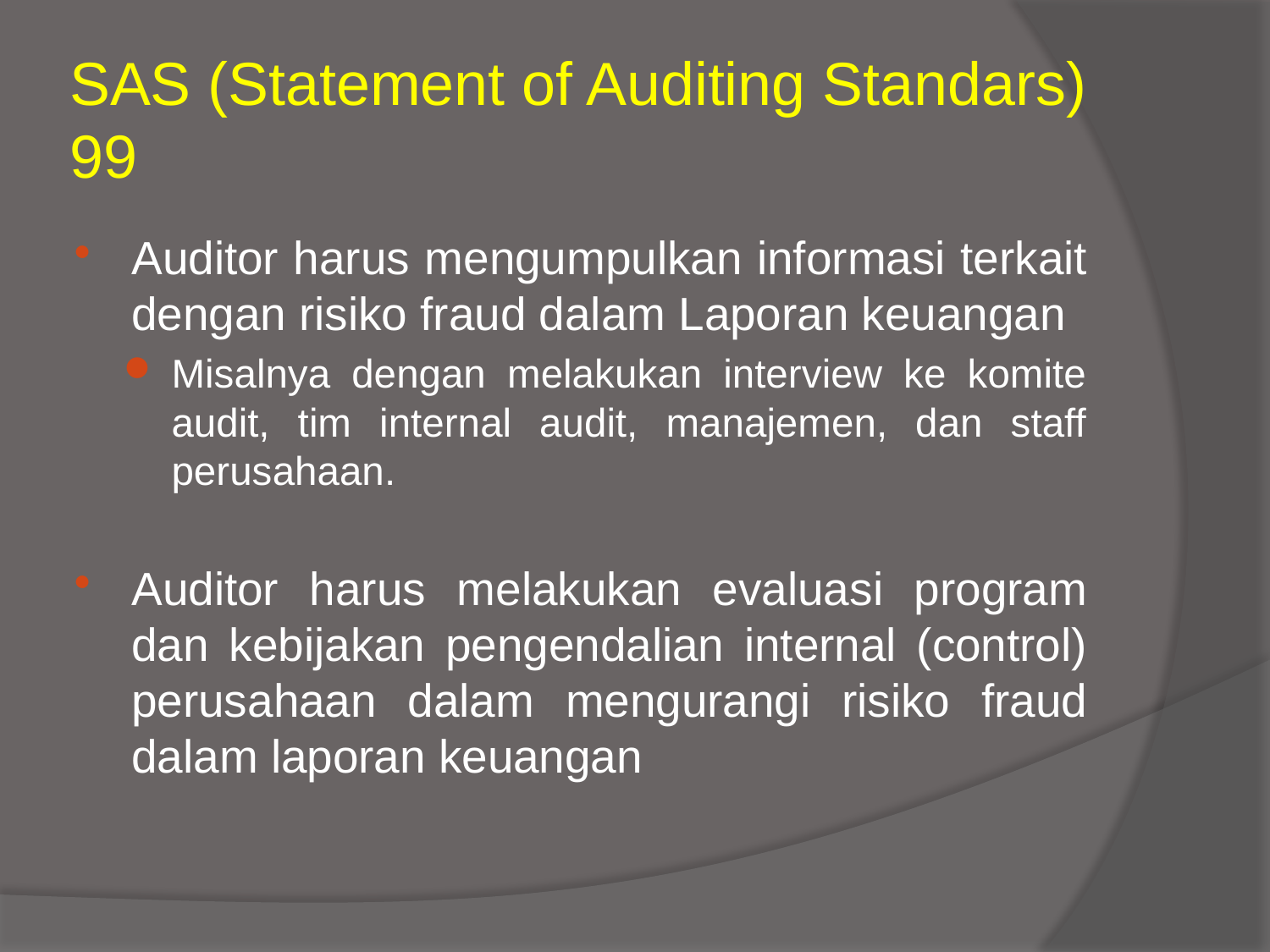

# SAS (Statement of Auditing Standars) 99
Auditor harus mengumpulkan informasi terkait dengan risiko fraud dalam Laporan keuangan
Misalnya dengan melakukan interview ke komite audit, tim internal audit, manajemen, dan staff perusahaan.

Auditor harus melakukan evaluasi program dan kebijakan pengendalian internal (control) perusahaan dalam mengurangi risiko fraud dalam laporan keuangan